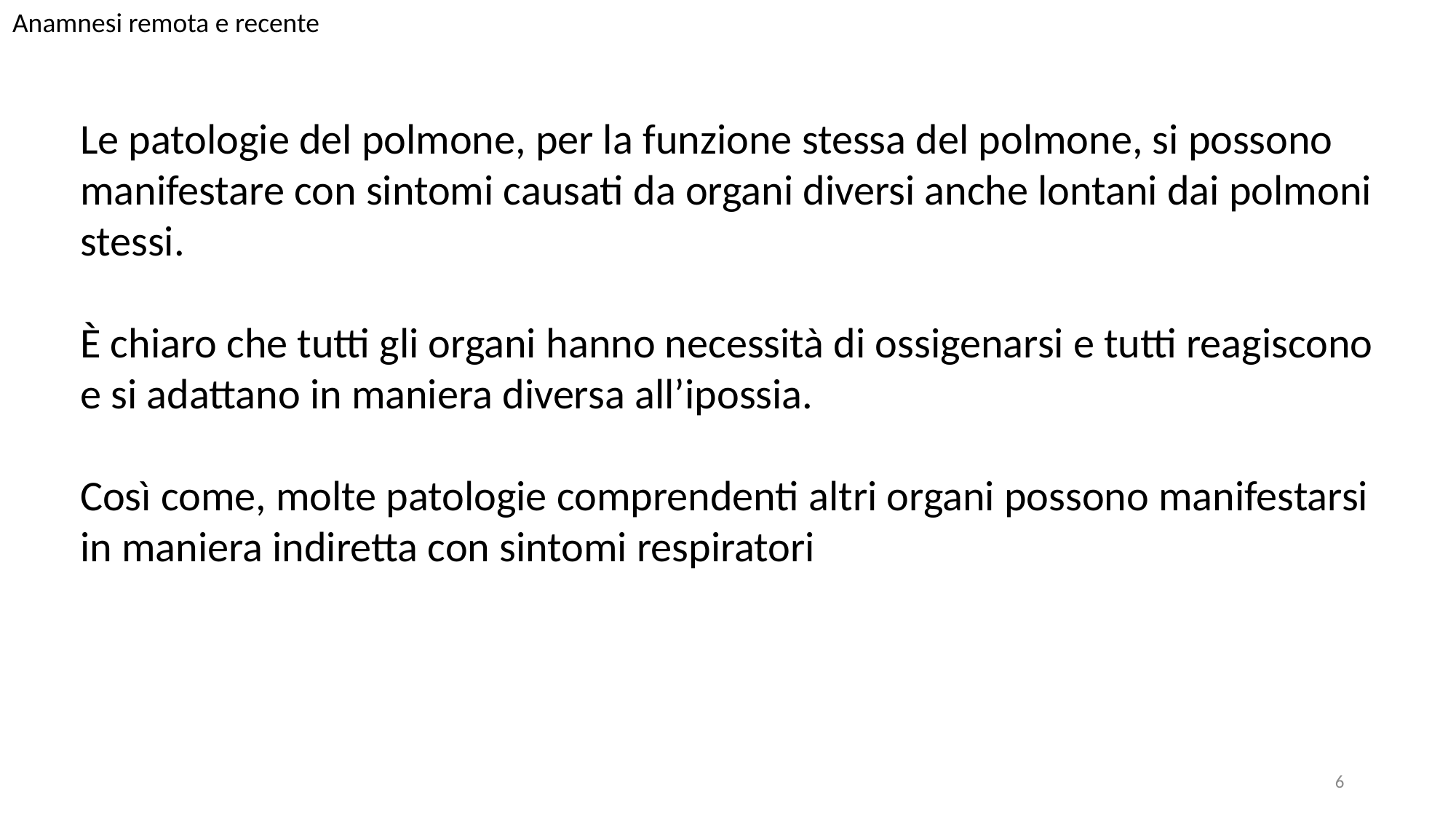

Anamnesi remota e recente
Le patologie del polmone, per la funzione stessa del polmone, si possono manifestare con sintomi causati da organi diversi anche lontani dai polmoni stessi.

È chiaro che tutti gli organi hanno necessità di ossigenarsi e tutti reagiscono e si adattano in maniera diversa all’ipossia.

Così come, molte patologie comprendenti altri organi possono manifestarsi in maniera indiretta con sintomi respiratori
6